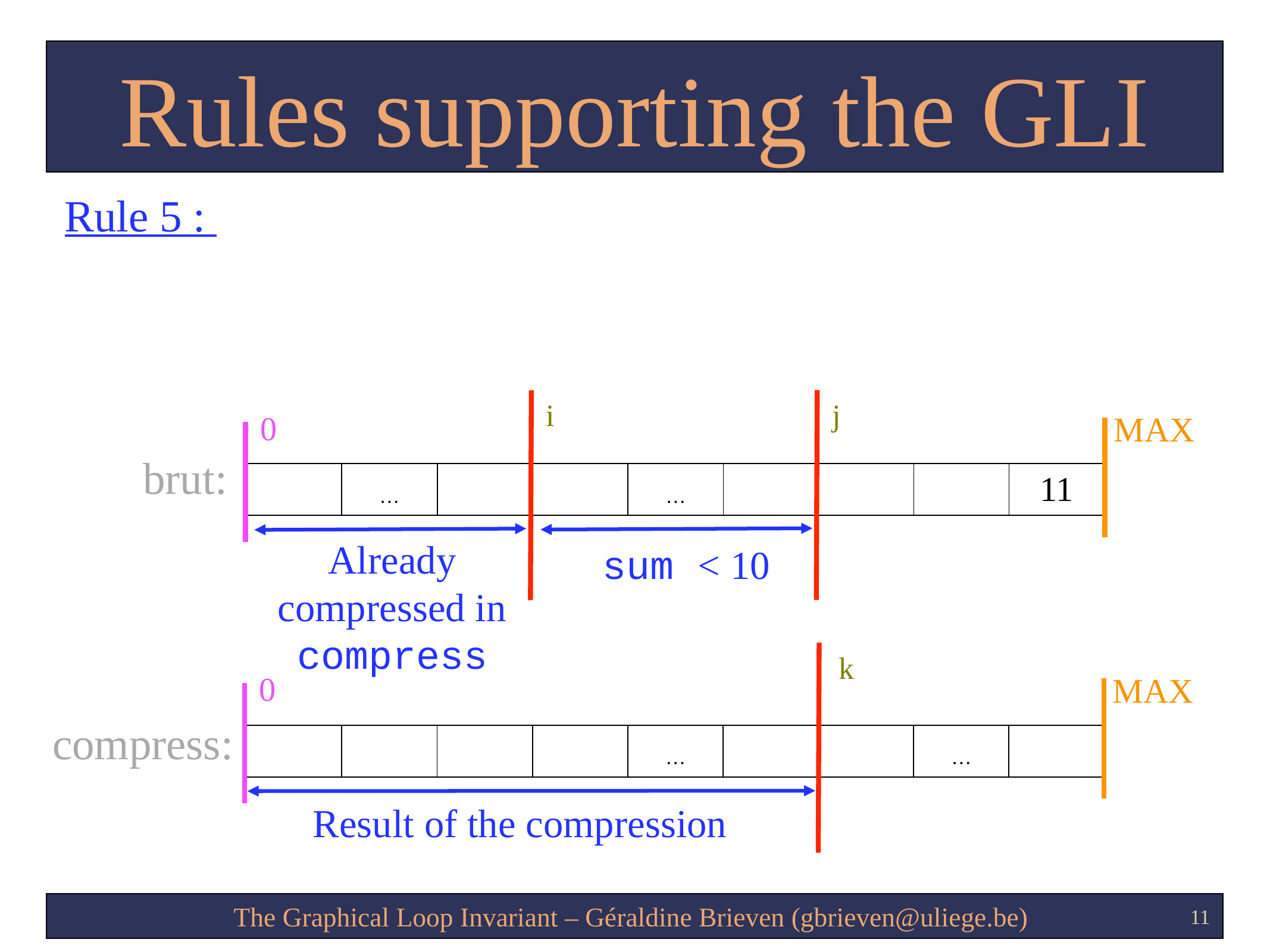

# Rules supporting the GLI
Rule 5 :

j
i
0
MAX

brut:
|  | … |  |  | … |  |  |  | 11 |
| --- | --- | --- | --- | --- | --- | --- | --- | --- |

Already compressed in compress

sum < 10

k
0
MAX

compress:
|  |  |  |  | … |  |  | … |  |
| --- | --- | --- | --- | --- | --- | --- | --- | --- |

Result of the compression
The Graphical Loop Invariant – Géraldine Brieven (gbrieven@uliege.be)
11